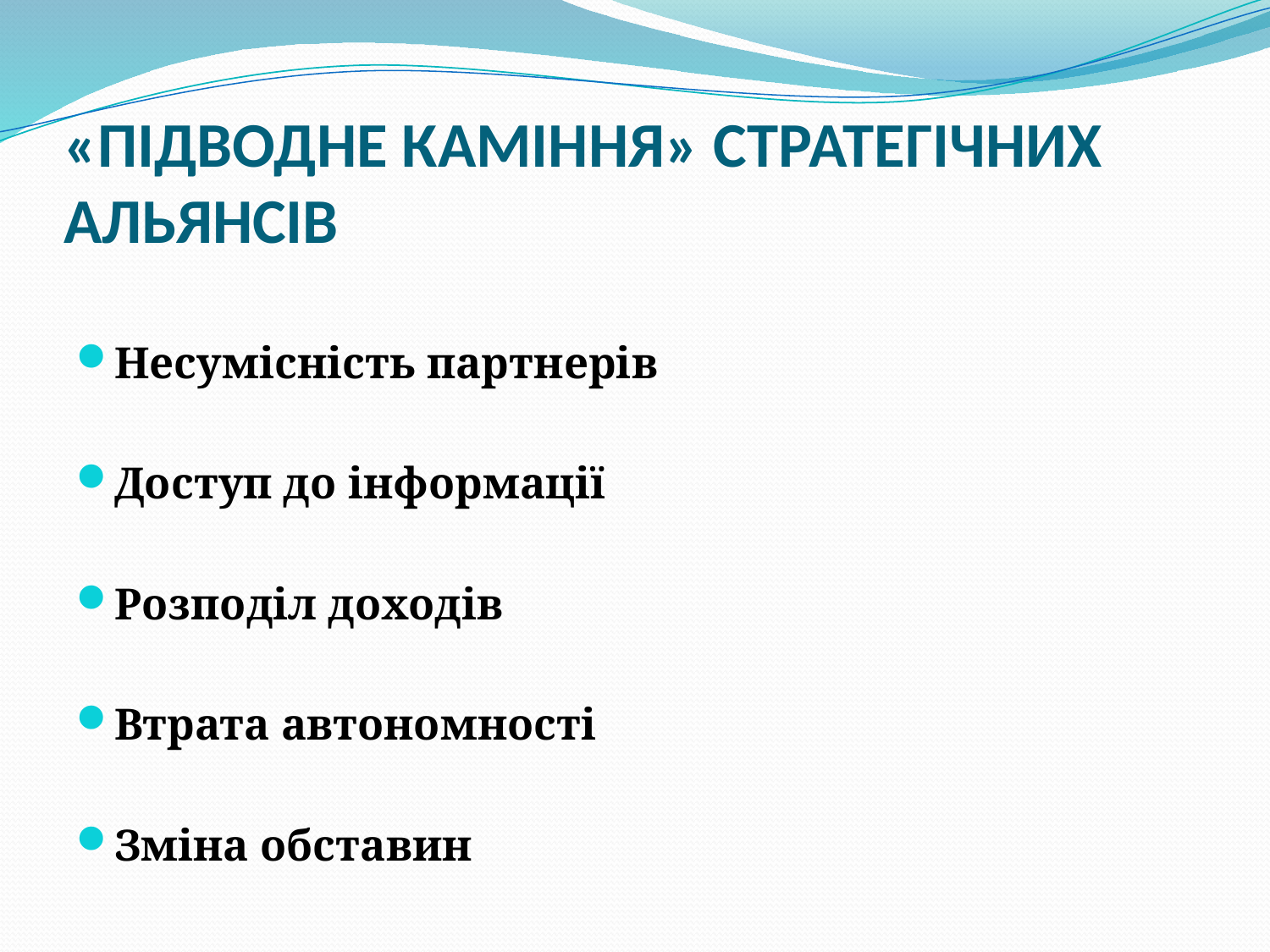

# «ПІДВОДНЕ КАМІННЯ» СТРАТЕГІЧНИХ АЛЬЯНСІВ

Несумісність партнерів

Доступ до інформації

Розподіл доходів

Втрата автономності

Зміна обставин